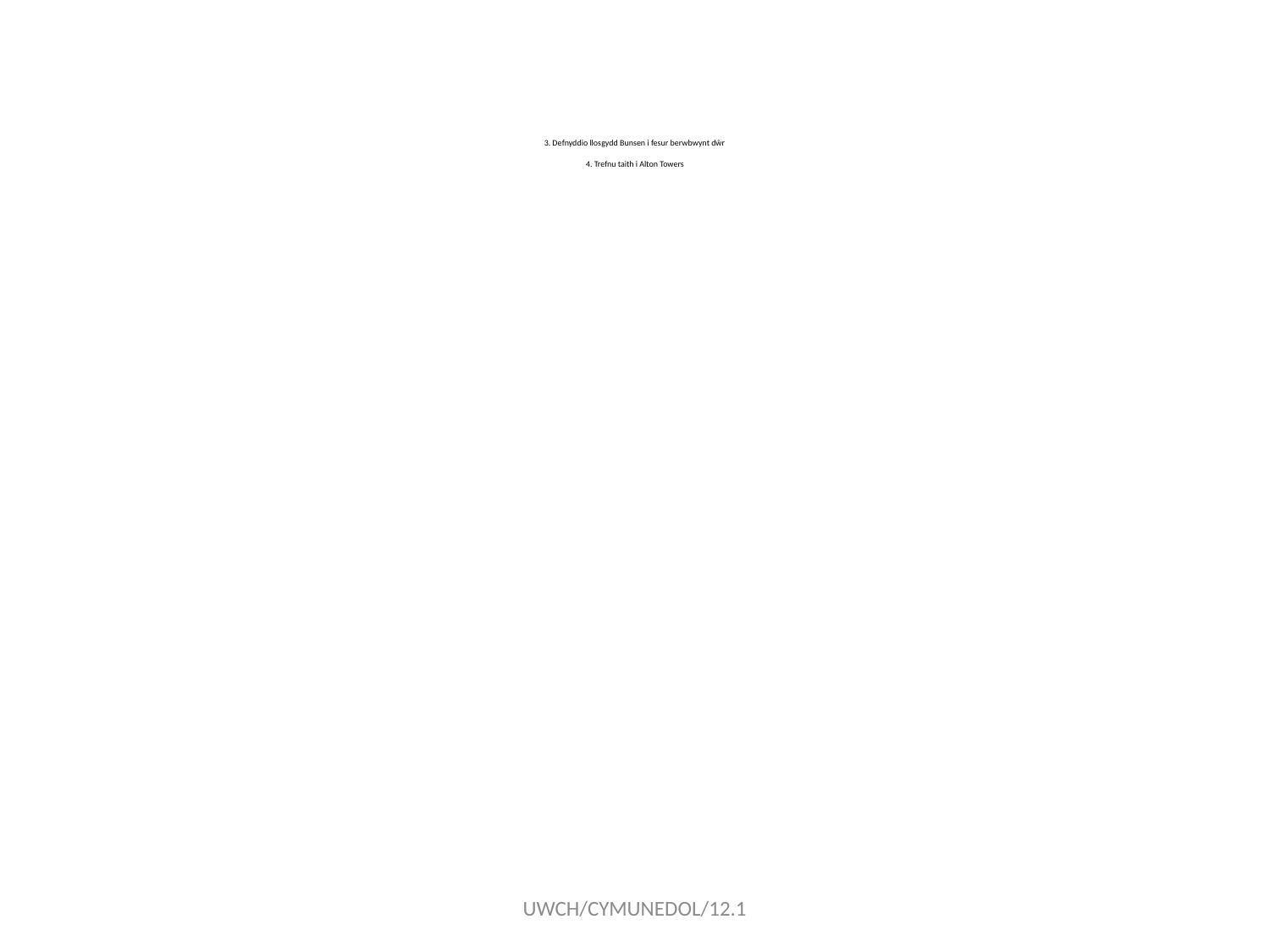

# 3. Defnyddio llosgydd Bunsen i fesur berwbwynt dŵr 4. Trefnu taith i Alton Towers
UWCH/CYMUNEDOL/12.1